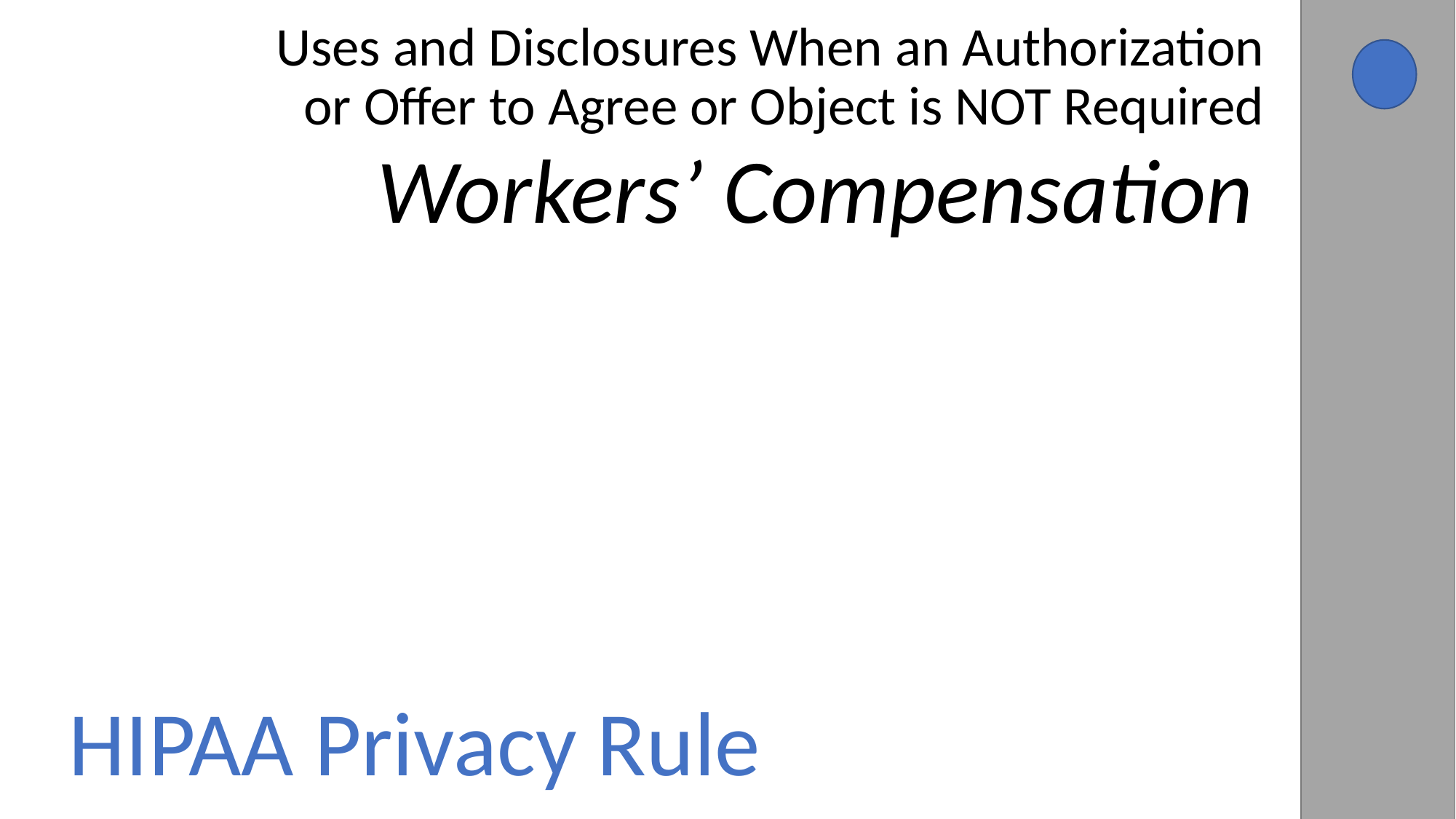

Uses and Disclosures When an Authorization or Offer to Agree or Object is NOT Required

Workers’ Compensation

HIPAA Privacy Rule